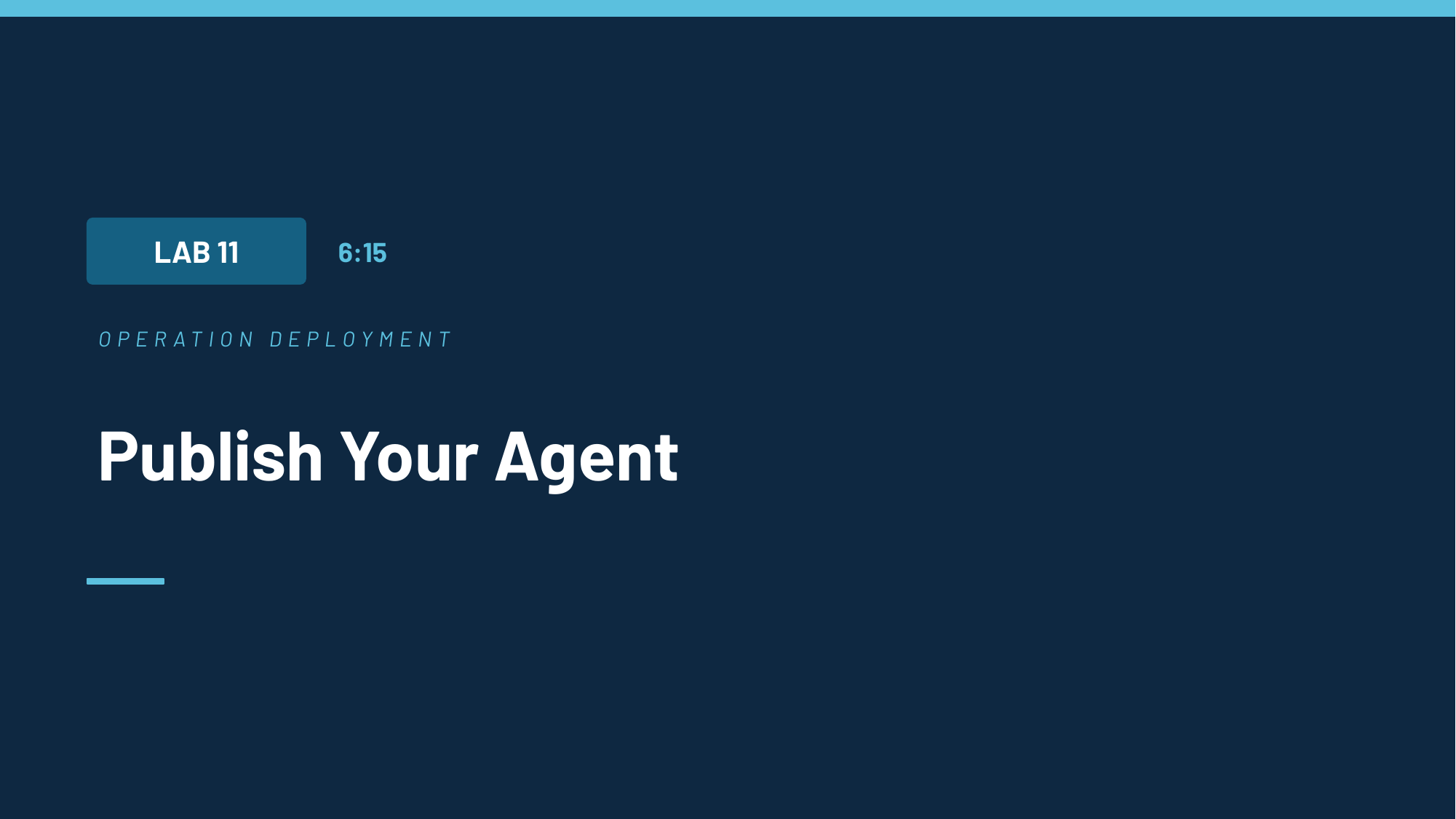

LAB 11
6:15
OPERATION DEPLOYMENT
Publish Your Agent